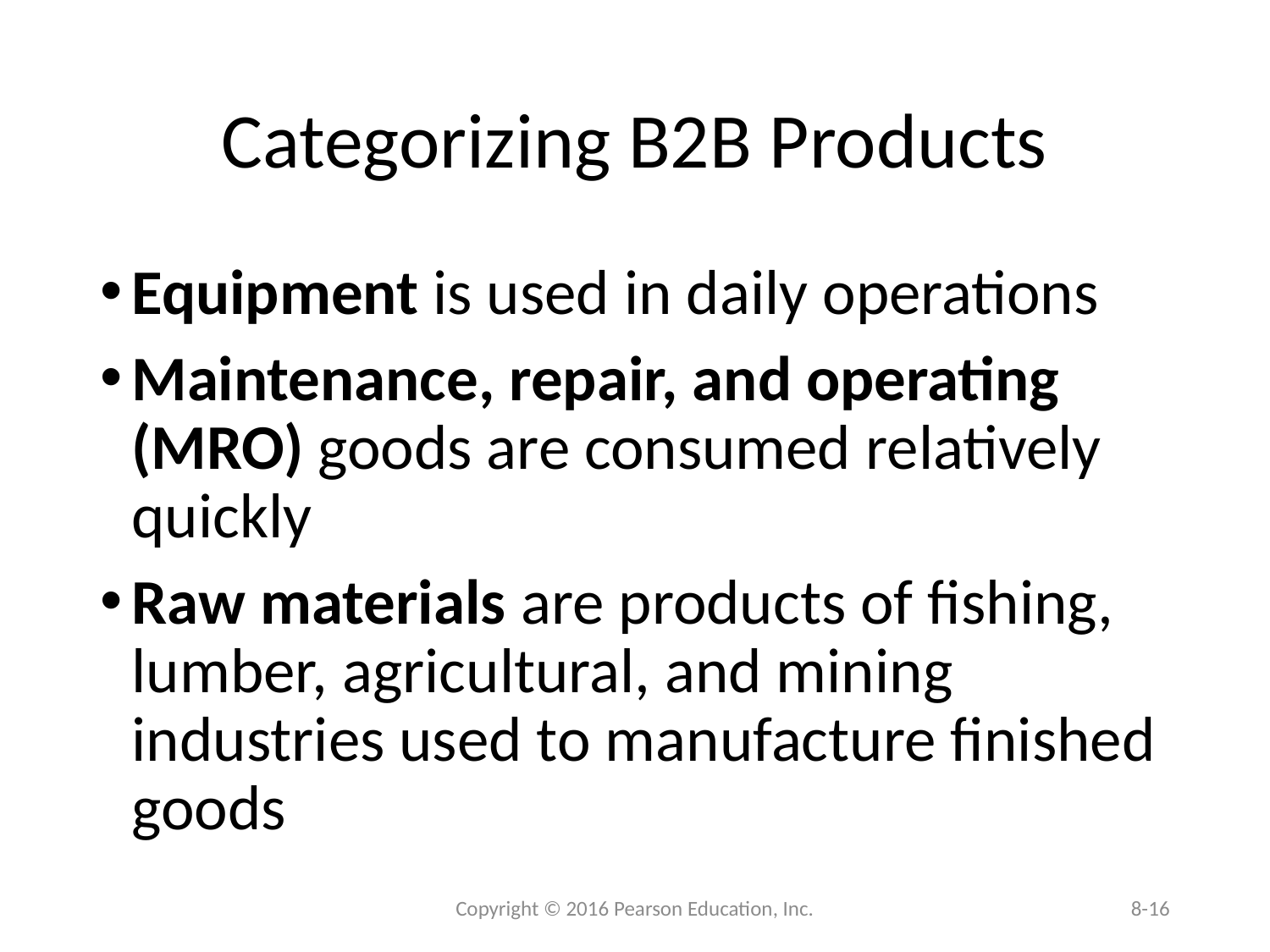

# Categorizing B2B Products
Equipment is used in daily operations
Maintenance, repair, and operating (MRO) goods are consumed relatively quickly
Raw materials are products of fishing, lumber, agricultural, and mining industries used to manufacture finished goods

Copyright © 2016 Pearson Education, Inc.

8-16